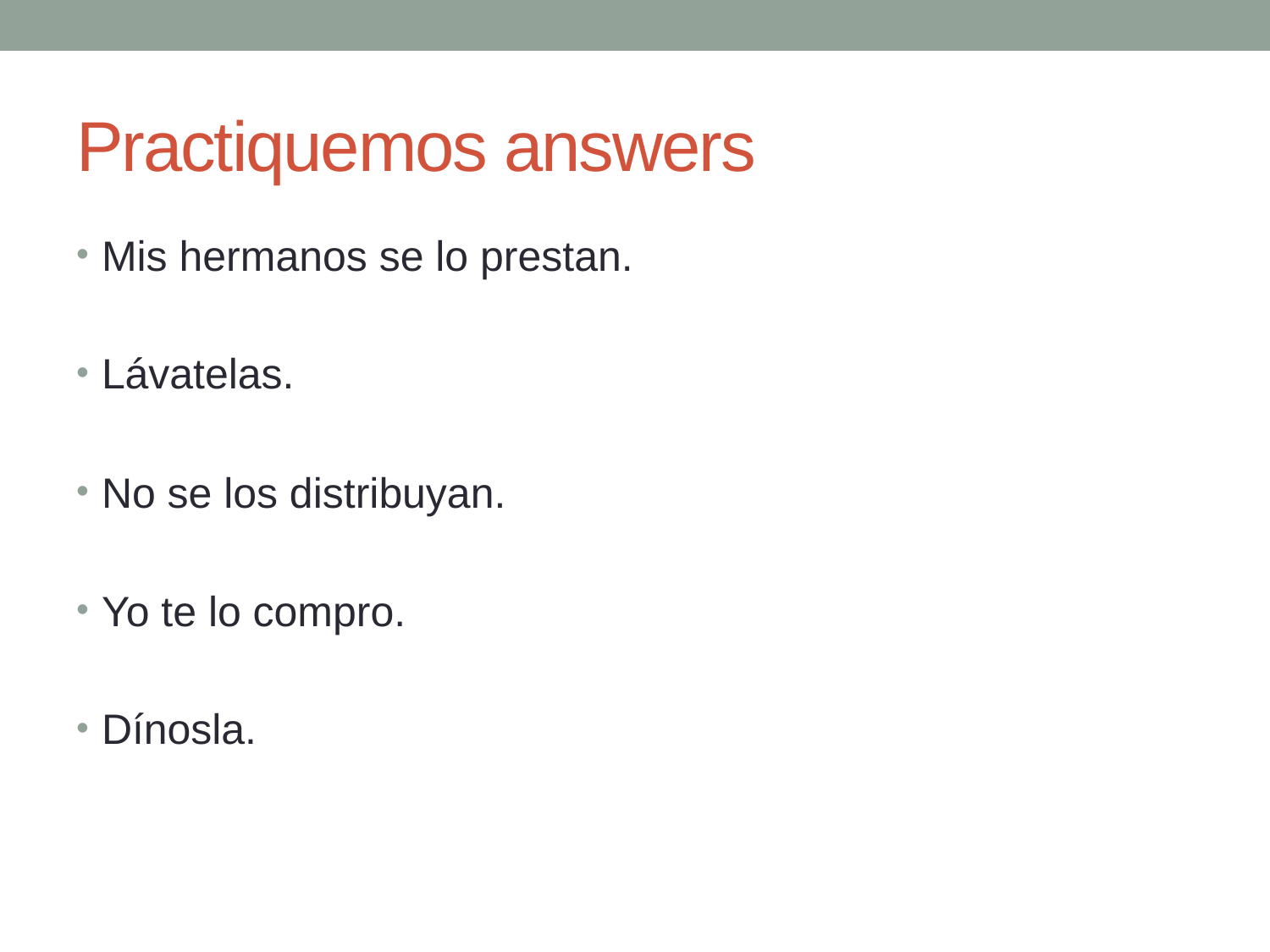

# Practiquemos answers
Mis hermanos se lo prestan.

Lávatelas.

No se los distribuyan.

Yo te lo compro.

Dínosla.